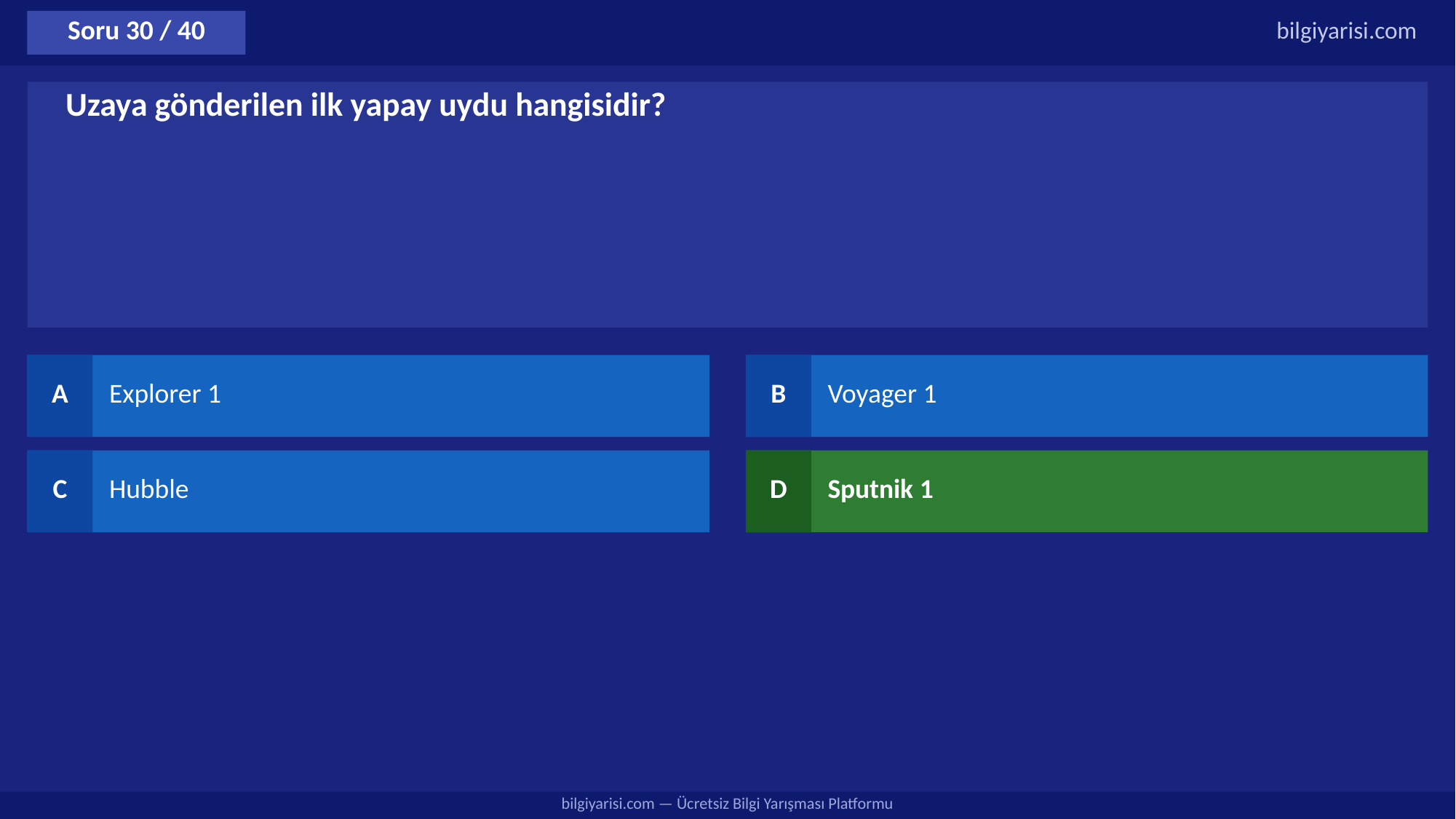

Soru 30 / 40
bilgiyarisi.com

Uzaya gönderilen ilk yapay uydu hangisidir?

A
Explorer 1

B
Voyager 1

C
Hubble

D
Sputnik 1
bilgiyarisi.com — Ücretsiz Bilgi Yarışması Platformu